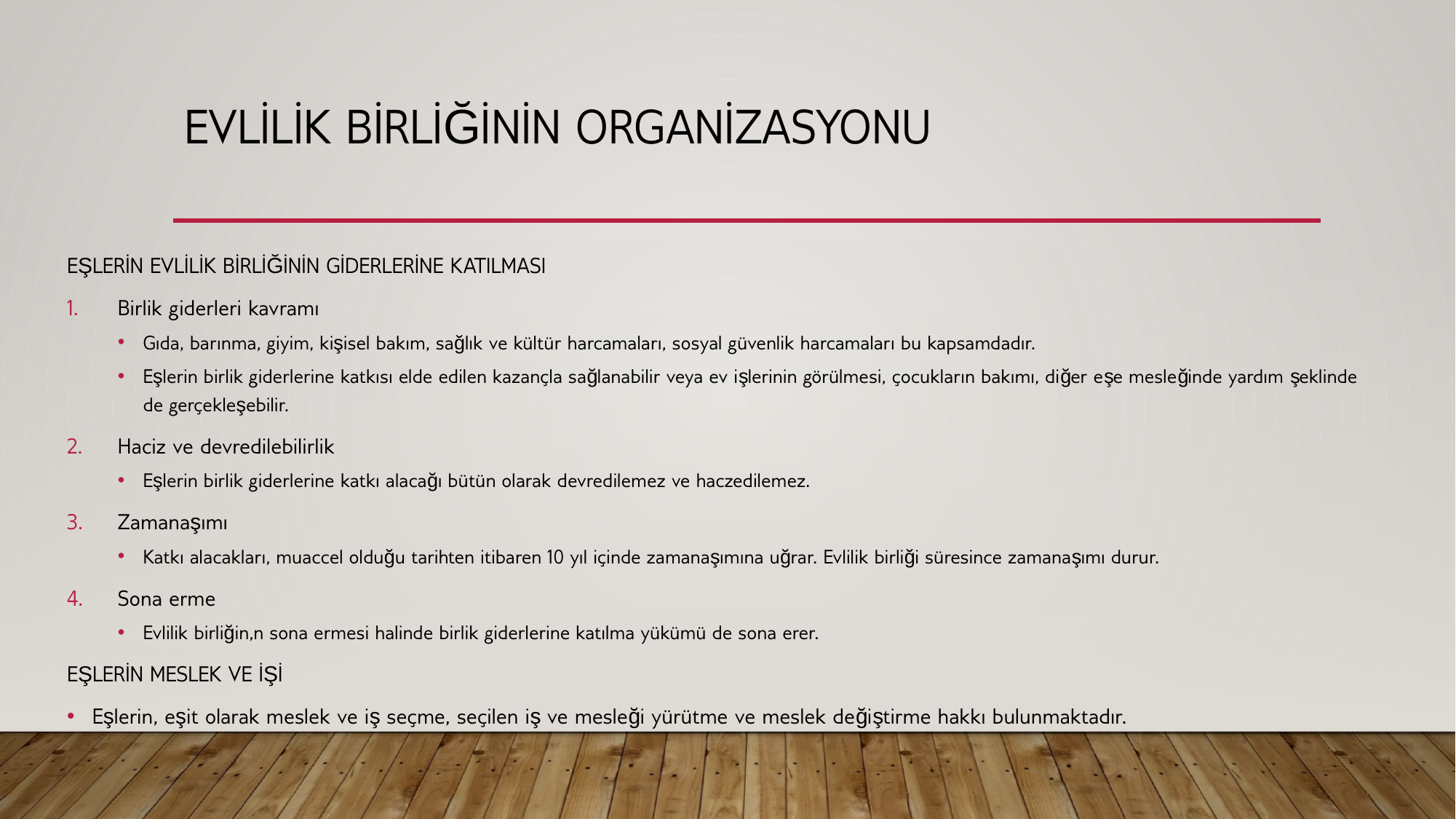

# EVLİLİK BİRLİĞİNİN ORGANİZASYONU
EŞLERİN EVLİLİK BİRLİĞİNİN GİDERLERİNE KATILMASI
Birlik giderleri kavramı
Gıda, barınma, giyim, kişisel bakım, sağlık ve kültür harcamaları, sosyal güvenlik harcamaları bu kapsamdadır.
Eşlerin birlik giderlerine katkısı elde edilen kazançla sağlanabilir veya ev işlerinin görülmesi, çocukların bakımı, diğer eşe mesleğinde yardım şeklinde de gerçekleşebilir.
Haciz ve devredilebilirlik
Eşlerin birlik giderlerine katkı alacağı bütün olarak devredilemez ve haczedilemez.
Zamanaşımı
Katkı alacakları, muaccel olduğu tarihten itibaren 10 yıl içinde zamanaşımına uğrar. Evlilik birliği süresince zamanaşımı durur.
Sona erme
Evlilik birliğin,n sona ermesi halinde birlik giderlerine katılma yükümü de sona erer.
EŞLERİN MESLEK VE İŞİ
Eşlerin, eşit olarak meslek ve iş seçme, seçilen iş ve mesleği yürütme ve meslek değiştirme hakkı bulunmaktadır.